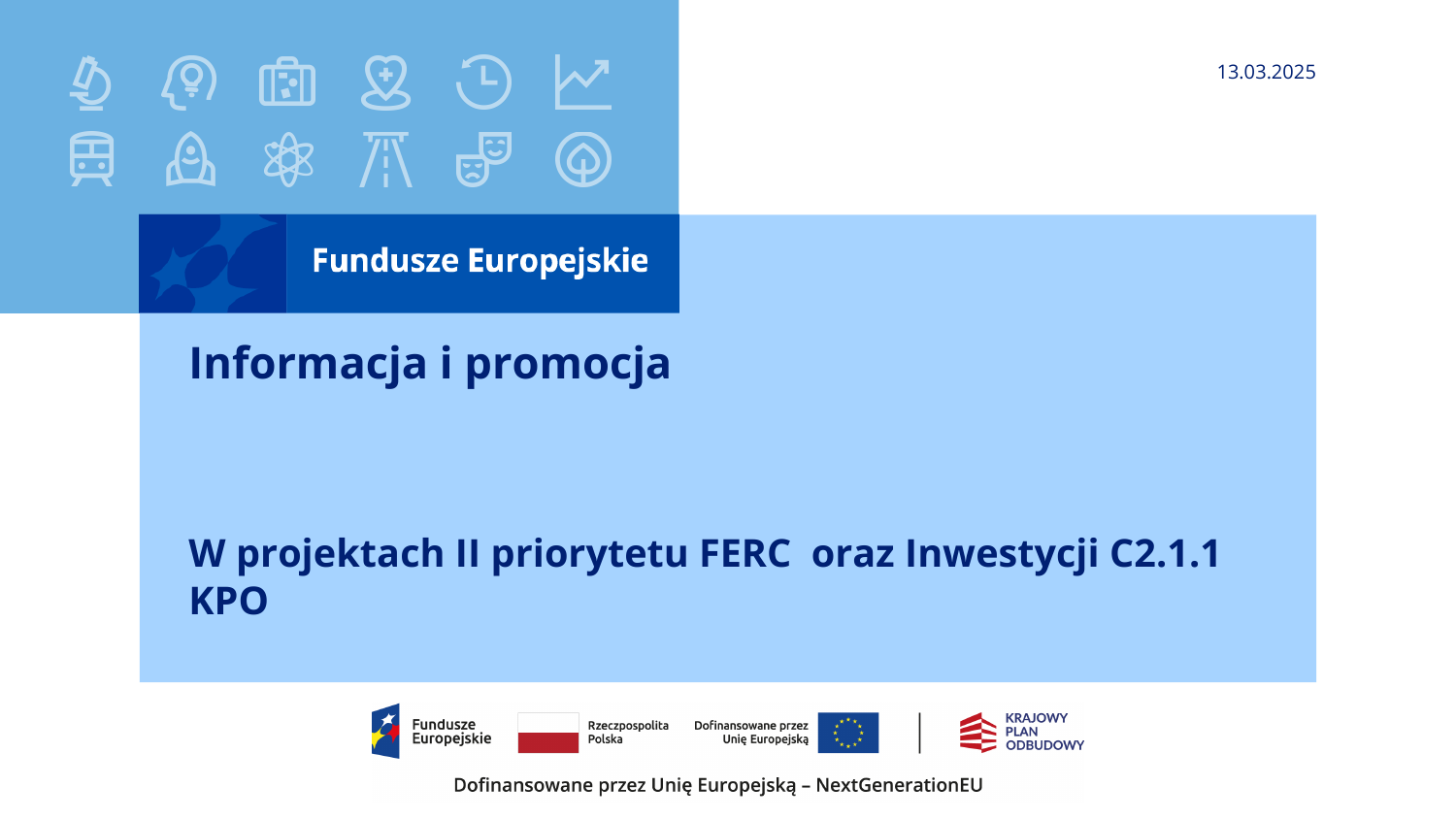

13.03.2025
# Informacja i promocja
W projektach II priorytetu FERC  oraz Inwestycji C2.1.1 KPO